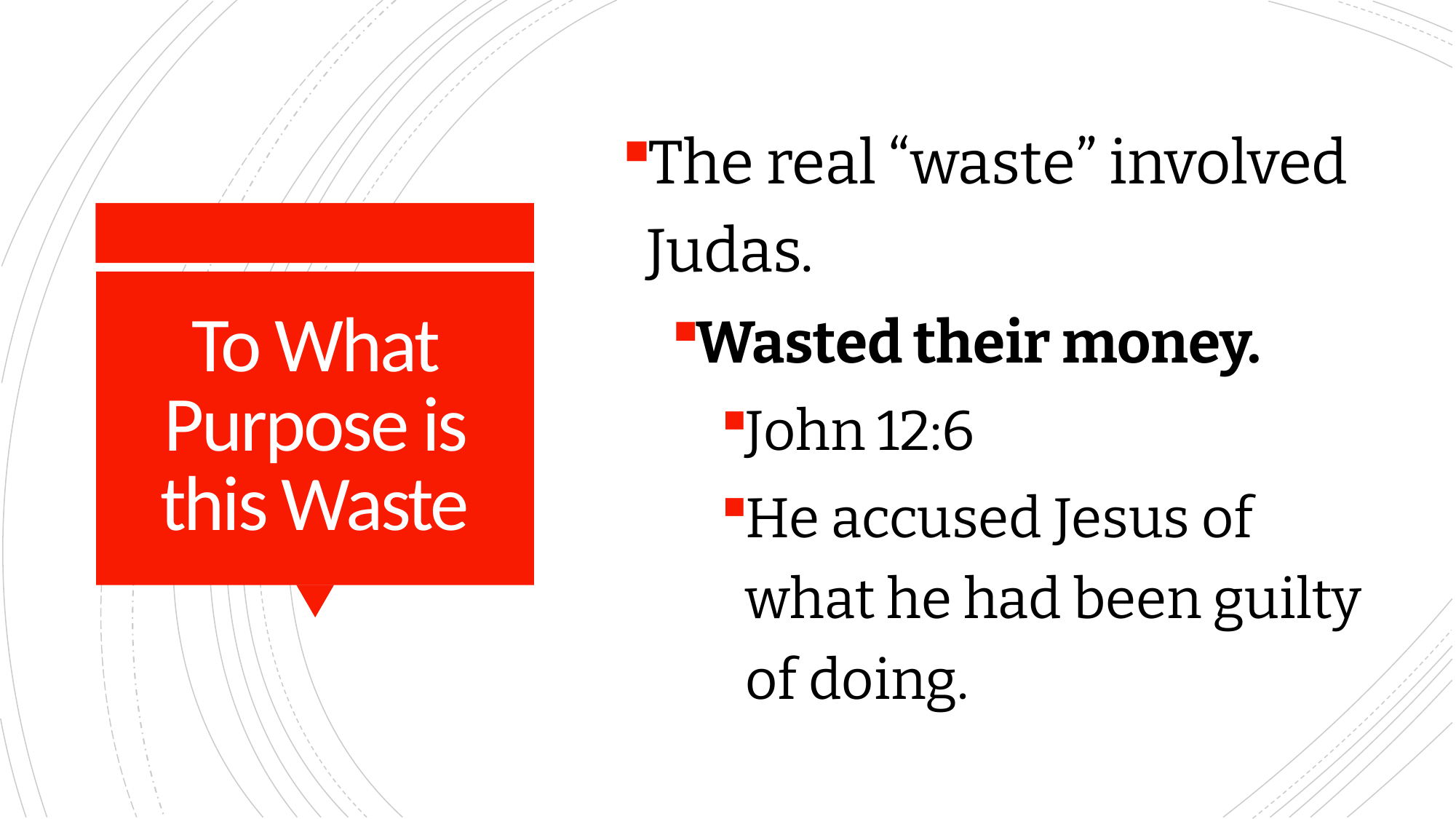

The real “waste” involved Judas.
Wasted their money.
John 12:6
He accused Jesus of what he had been guilty of doing.
# To What Purpose is this Waste